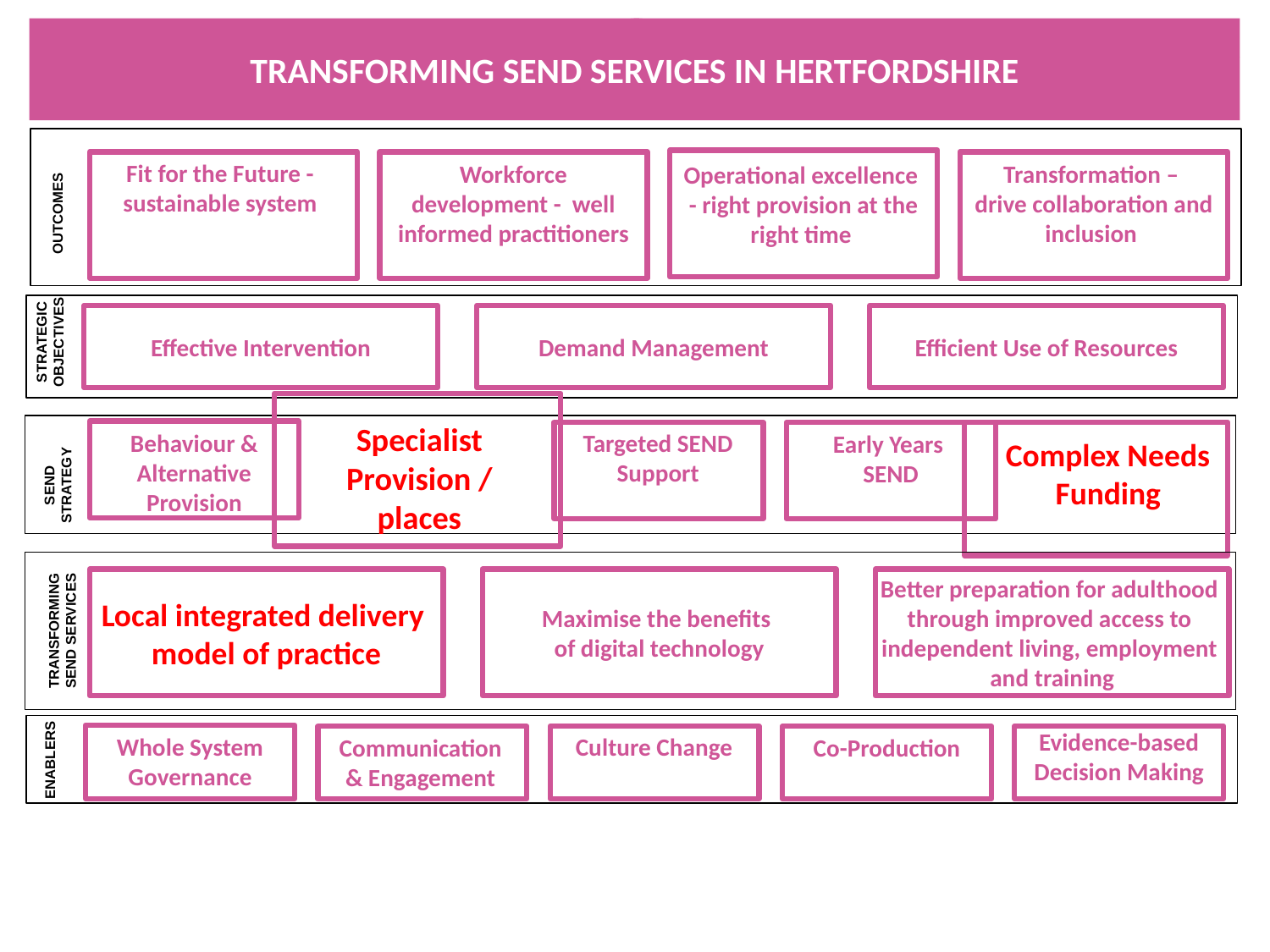

TRANSFORMING SEND SERVICES IN HERTFORDSHIRE

Fit for the Future -  sustainable system

Workforce development -  well informed practitioners
Transformation –
drive collaboration and inclusion
Operational excellence  - right provision at the right time
OUTCOMES

Effective Intervention
Demand Management
Efficient Use of Resources
STRATEGIC OBJECTIVES

Specialist Provision / places

Behaviour & Alternative Provision
Targeted SEND Support

Early Years
SEND
Complex Needs Funding
SEND STRATEGY

Local integrated delivery
model of practice
Maximise the benefits
of digital technology
Better preparation for adulthood
through improved access to
independent living, employment
and training
TRANSFORMING SEND SERVICES

Evidence-based Decision Making

Whole System Governance
Culture Change

Communication & Engagement

Co-Production
ENABLERS